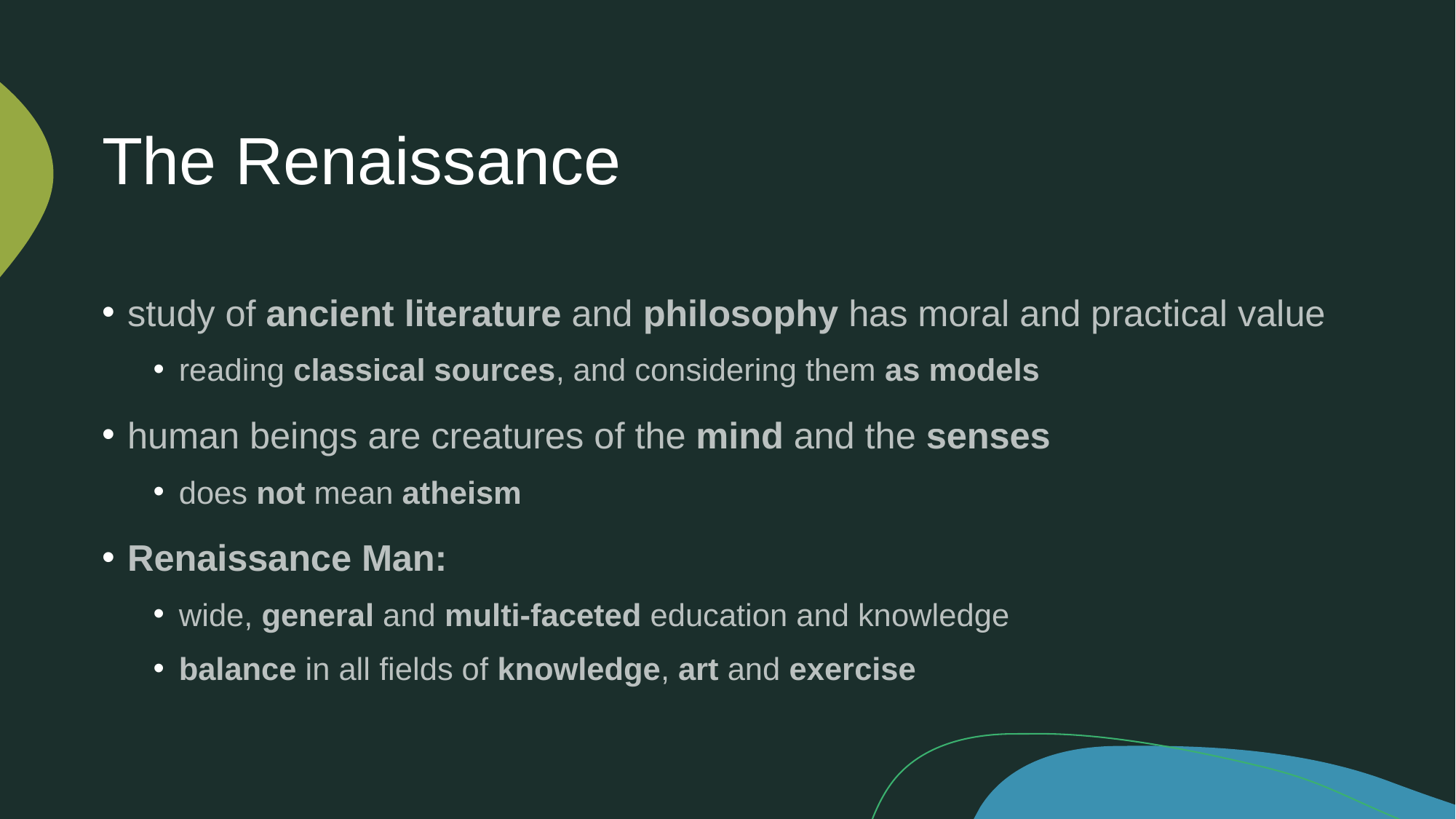

# The Renaissance
study of ancient literature and philosophy has moral and practical value
reading classical sources, and considering them as models
human beings are creatures of the mind and the senses
does not mean atheism
Renaissance Man:
wide, general and multi-faceted education and knowledge
balance in all fields of knowledge, art and exercise